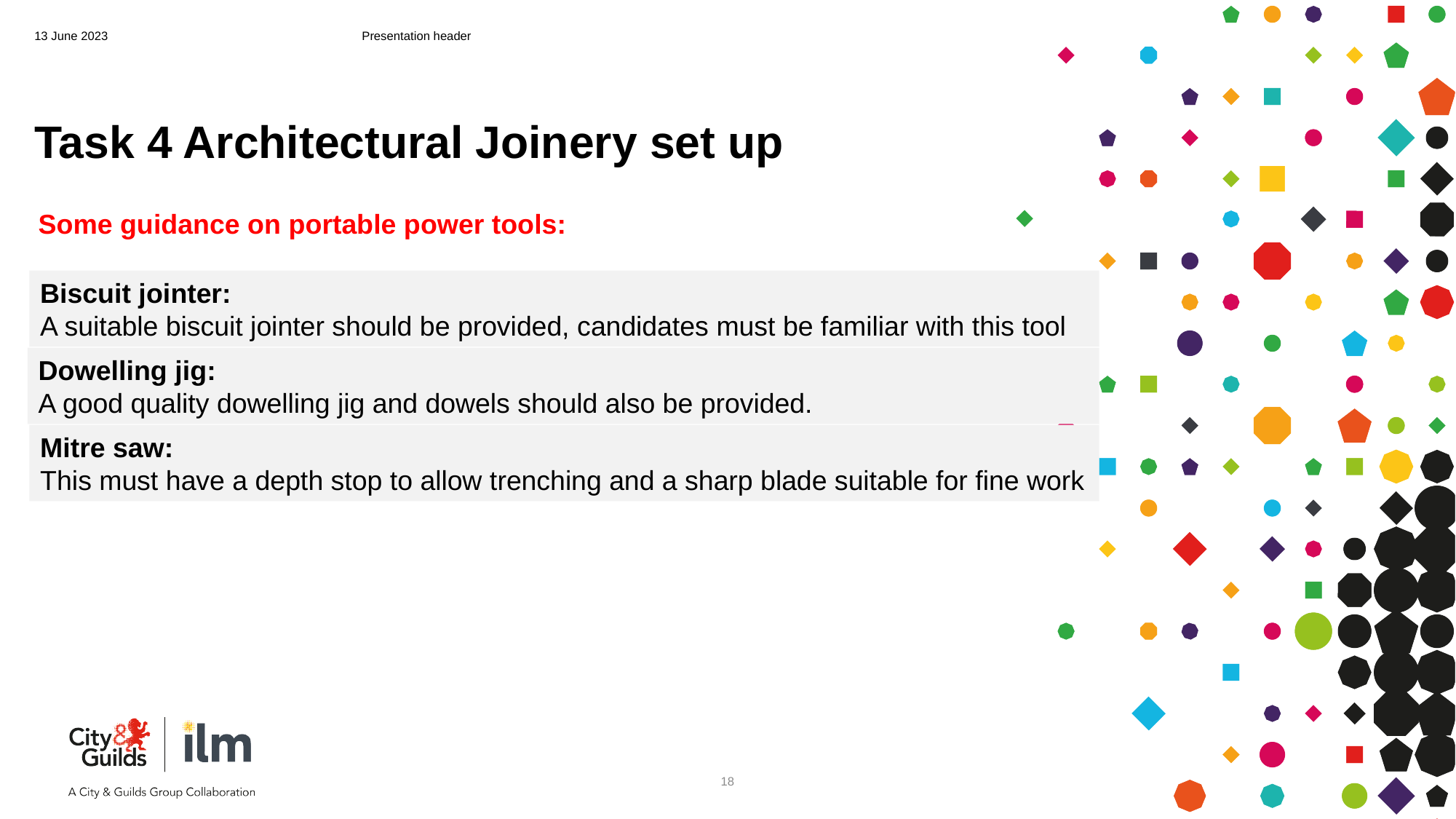

13 June 2023
Presentation header
# Task 4 Architectural Joinery set up
Some guidance on portable power tools:
Biscuit jointer:
A suitable biscuit jointer should be provided, candidates must be familiar with this tool
Dowelling jig:
A good quality dowelling jig and dowels should also be provided.
Mitre saw:
This must have a depth stop to allow trenching and a sharp blade suitable for fine work
18